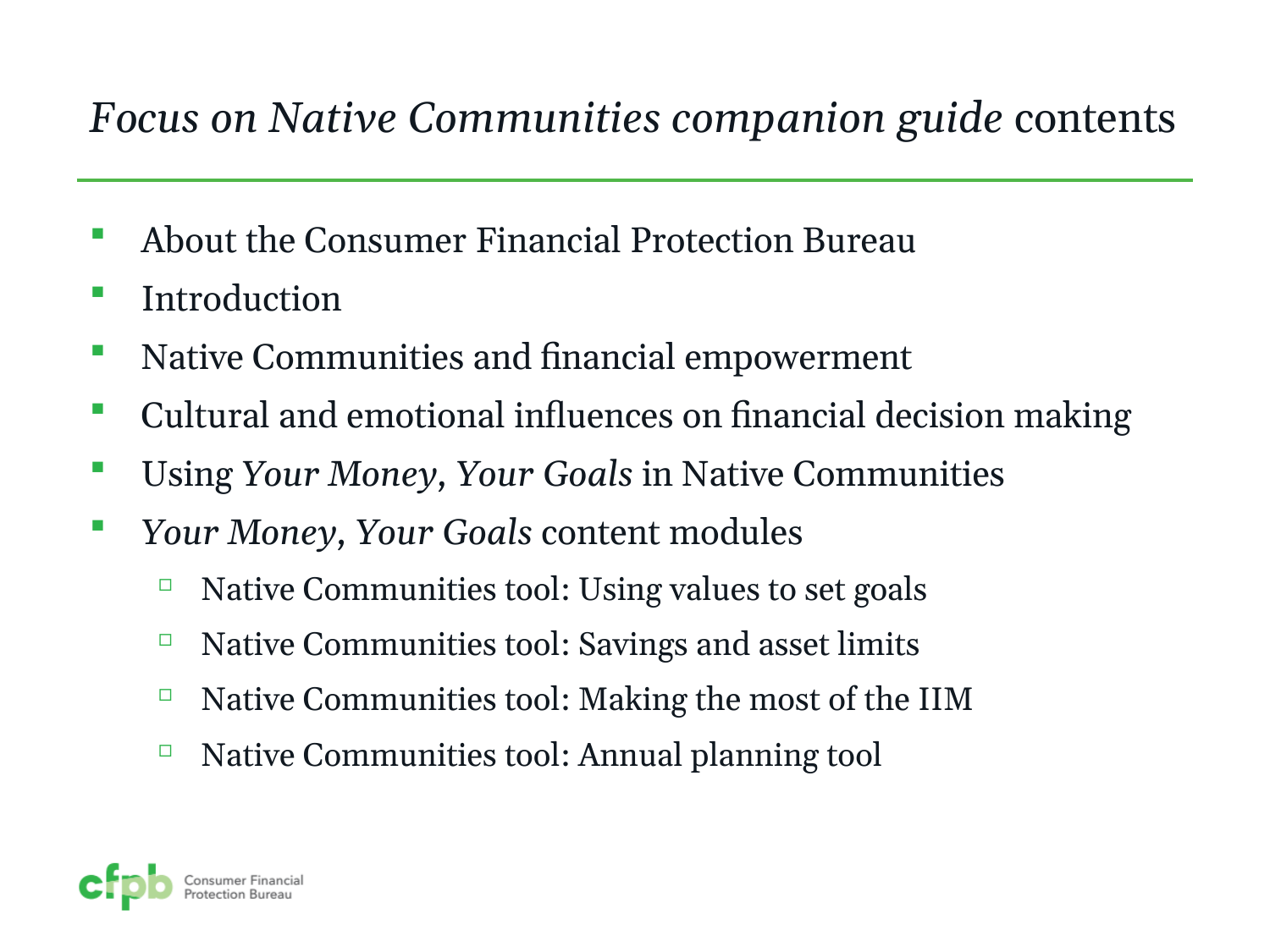

# Focus on Native Communities companion guide contents
About the Consumer Financial Protection Bureau
Introduction
Native Communities and financial empowerment
Cultural and emotional influences on financial decision making
Using Your Money, Your Goals in Native Communities
Your Money, Your Goals content modules
Native Communities tool: Using values to set goals
Native Communities tool: Savings and asset limits
Native Communities tool: Making the most of the IIM
Native Communities tool: Annual planning tool